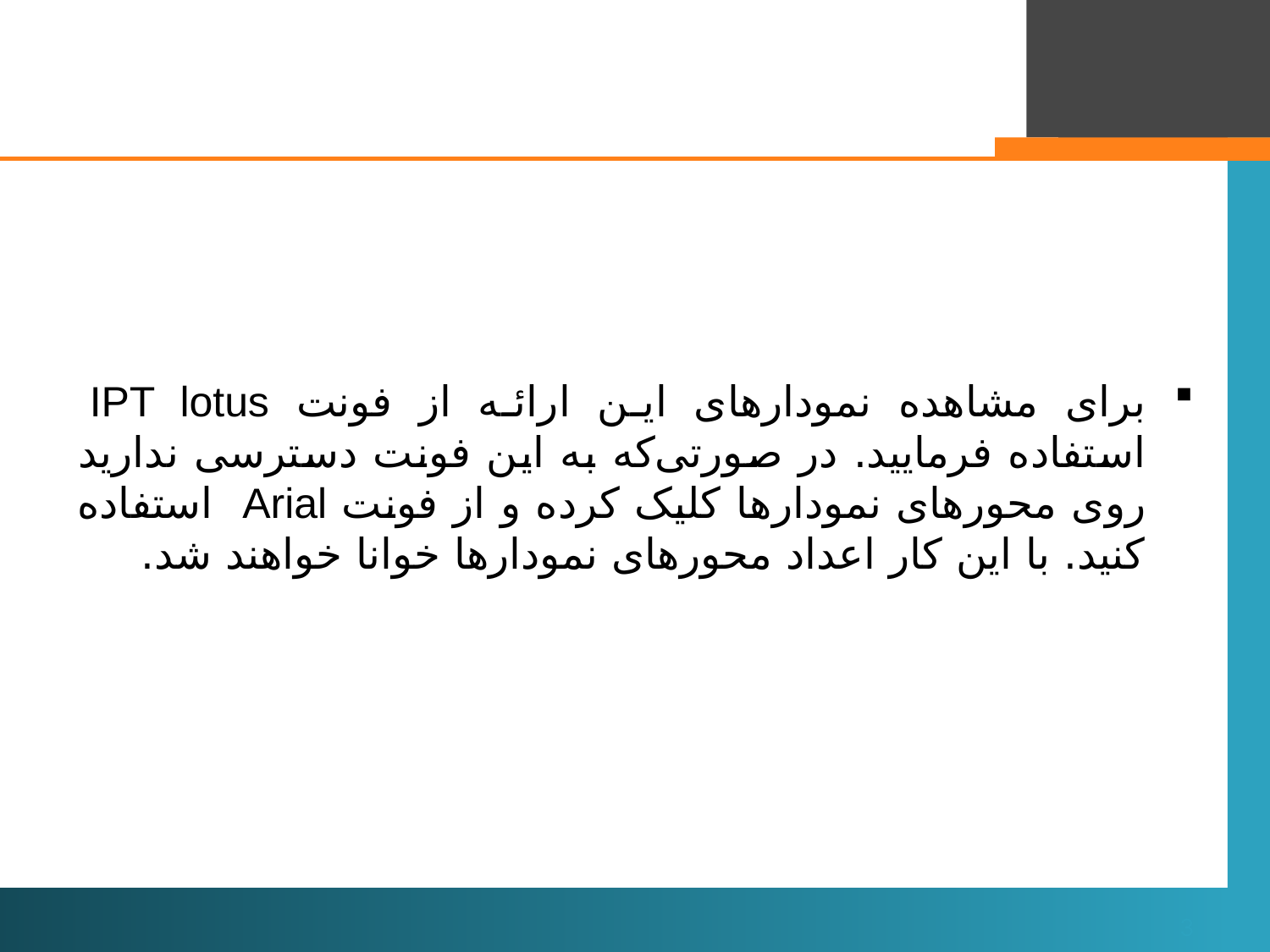

#

برای مشاهده نمودارهای این ارائه از فونت IPT lotus استفاده فرمایید. در صورتی‌که به این فونت دسترسی ندارید روی محورهای نمودارها کلیک کرده و از فونت Arial  استفاده کنید. با این کار اعداد محورهای نمودارها خوانا خواهند شد.

3